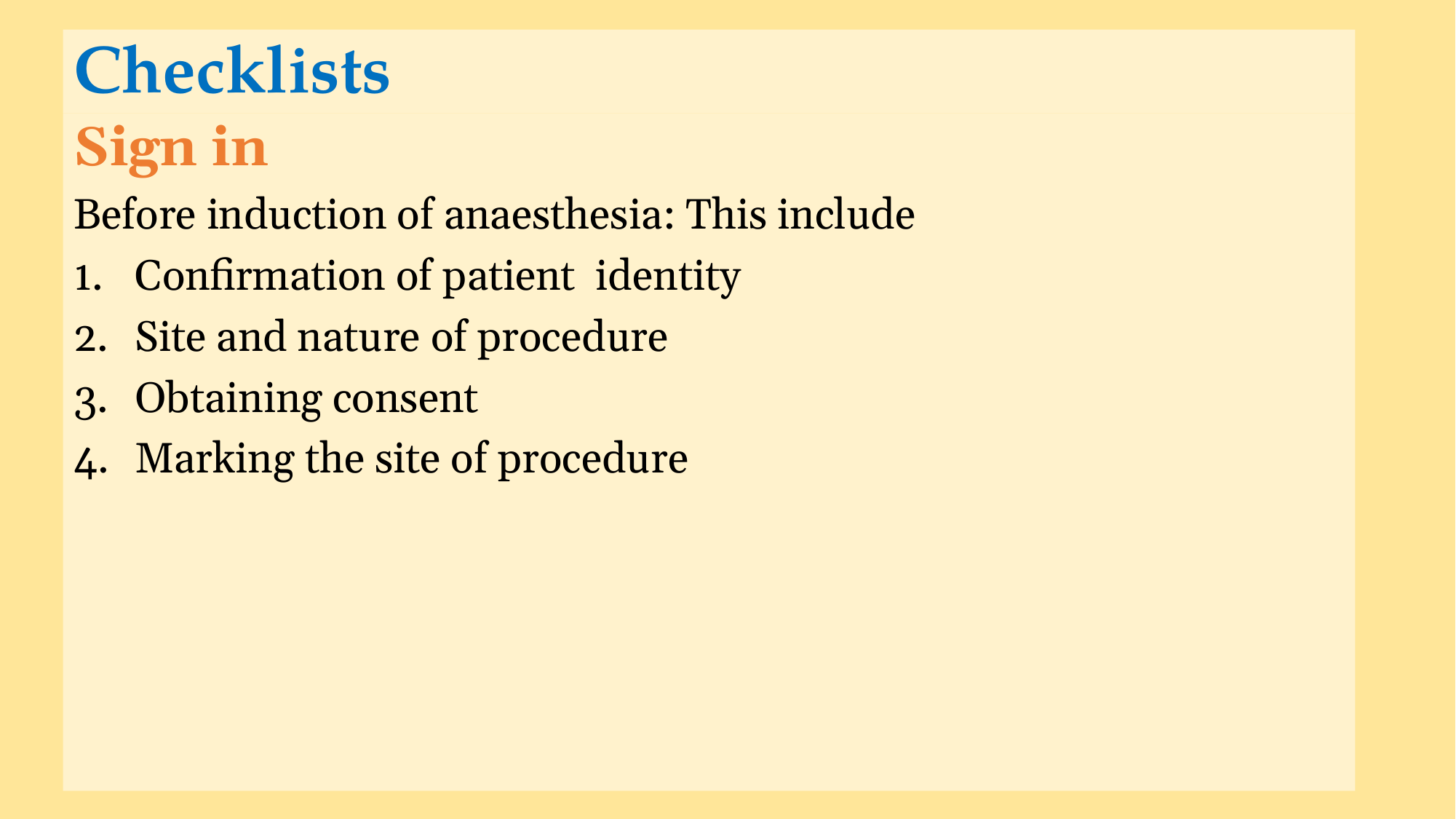

# Checklists
Sign in
Before induction of anaesthesia: This include
Confirmation of patient  identity
Site and nature of procedure
Obtaining consent
Marking the site of procedure